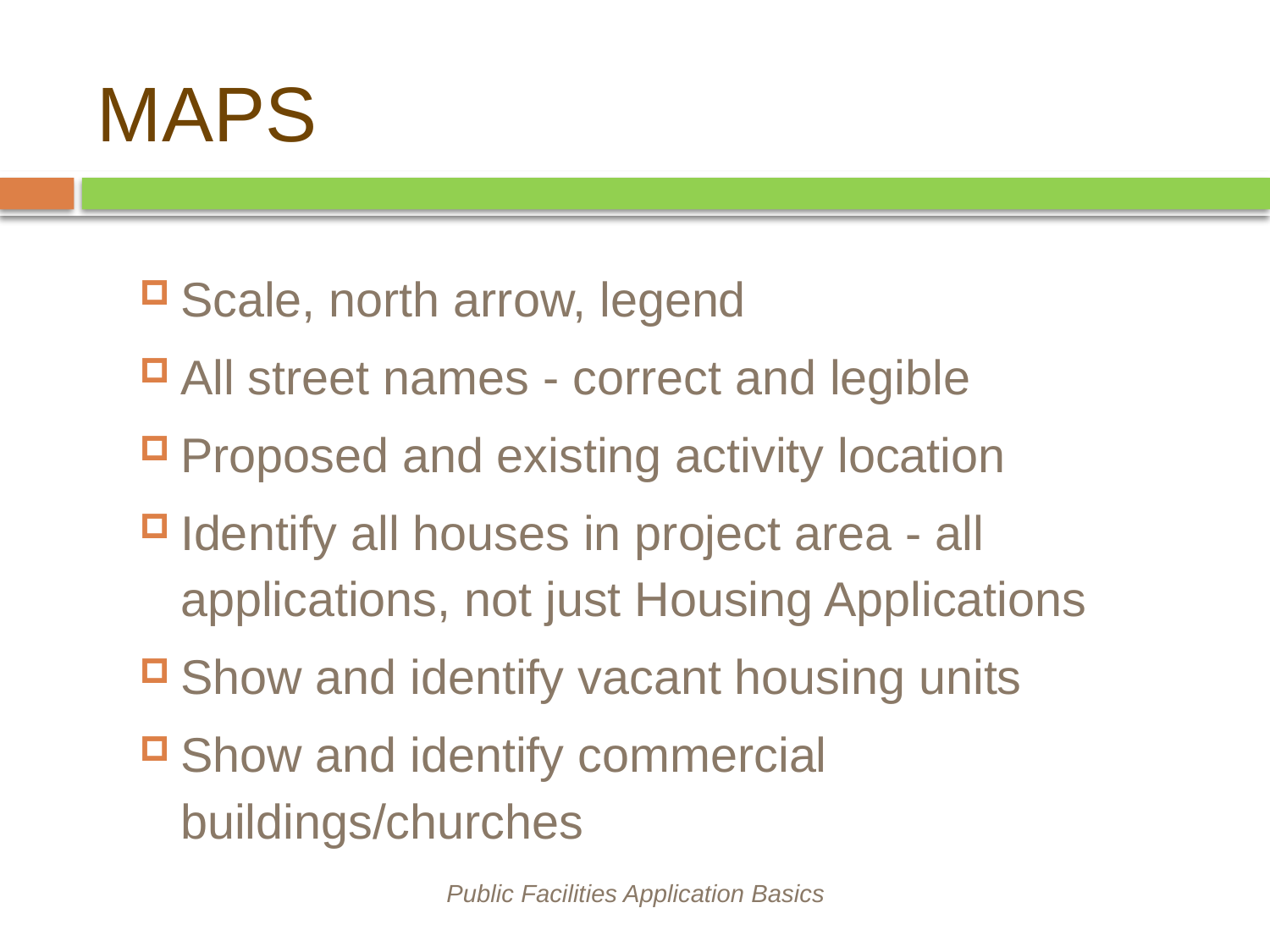

# MAPS
Scale, north arrow, legend
All street names - correct and legible
Proposed and existing activity location
Identify all houses in project area - all applications, not just Housing Applications
Show and identify vacant housing units
Show and identify commercial buildings/churches

Public Facilities Application Basics